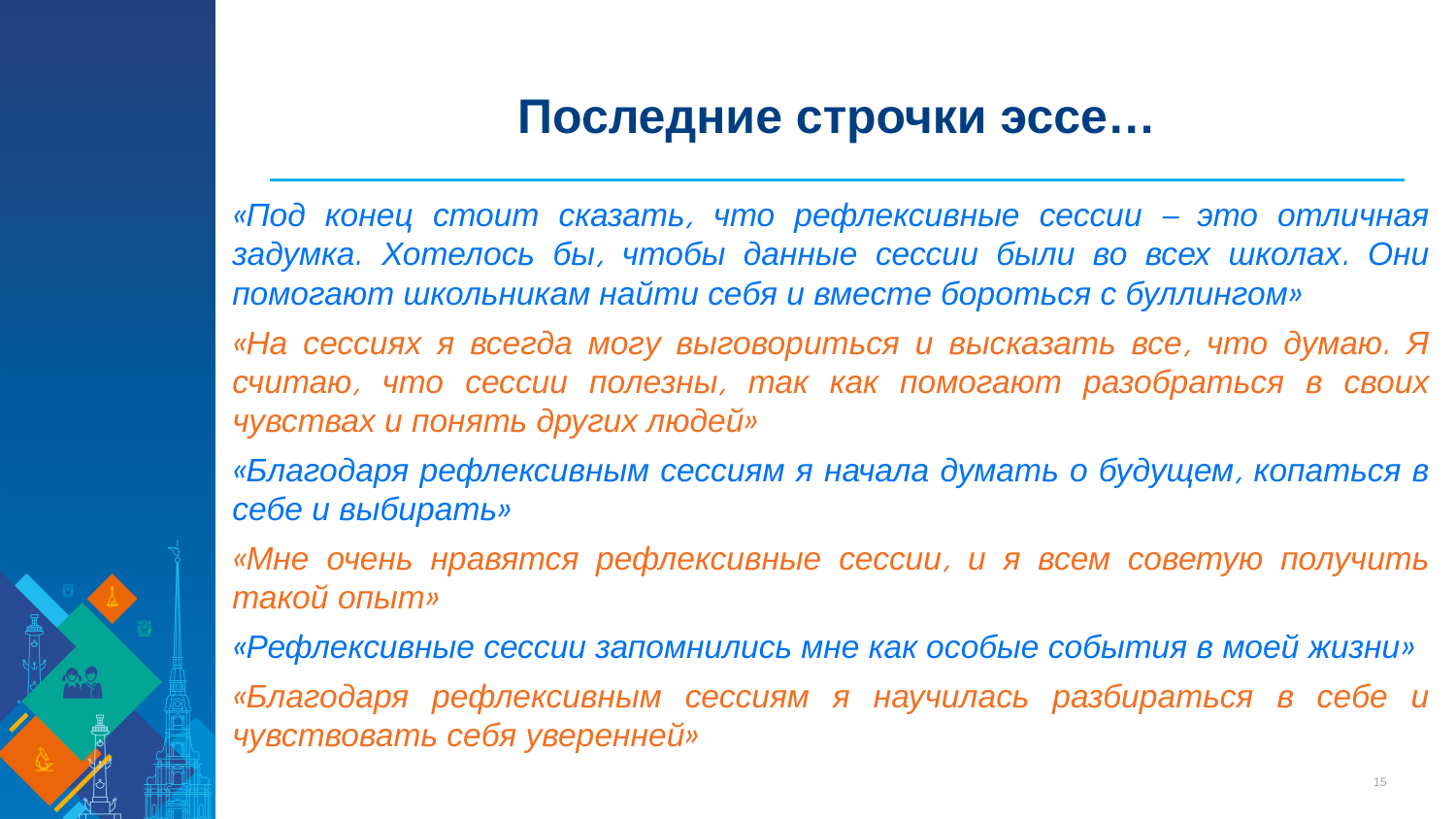

# Последние строчки эссе…
«Под конец стоит сказать, что рефлексивные сессии – это отличная задумка. Хотелось бы, чтобы данные сессии были во всех школах. Они помогают школьникам найти себя и вместе бороться с буллингом»
«На сессиях я всегда могу выговориться и высказать все, что думаю. Я считаю, что сессии полезны, так как помогают разобраться в своих чувствах и понять других людей»
«Благодаря рефлексивным сессиям я начала думать о будущем, копаться в себе и выбирать»
«Мне очень нравятся рефлексивные сессии, и я всем советую получить такой опыт»
«Рефлексивные сессии запомнились мне как особые события в моей жизни»
«Благодаря рефлексивным сессиям я научилась разбираться в себе и чувствовать себя уверенней»

15